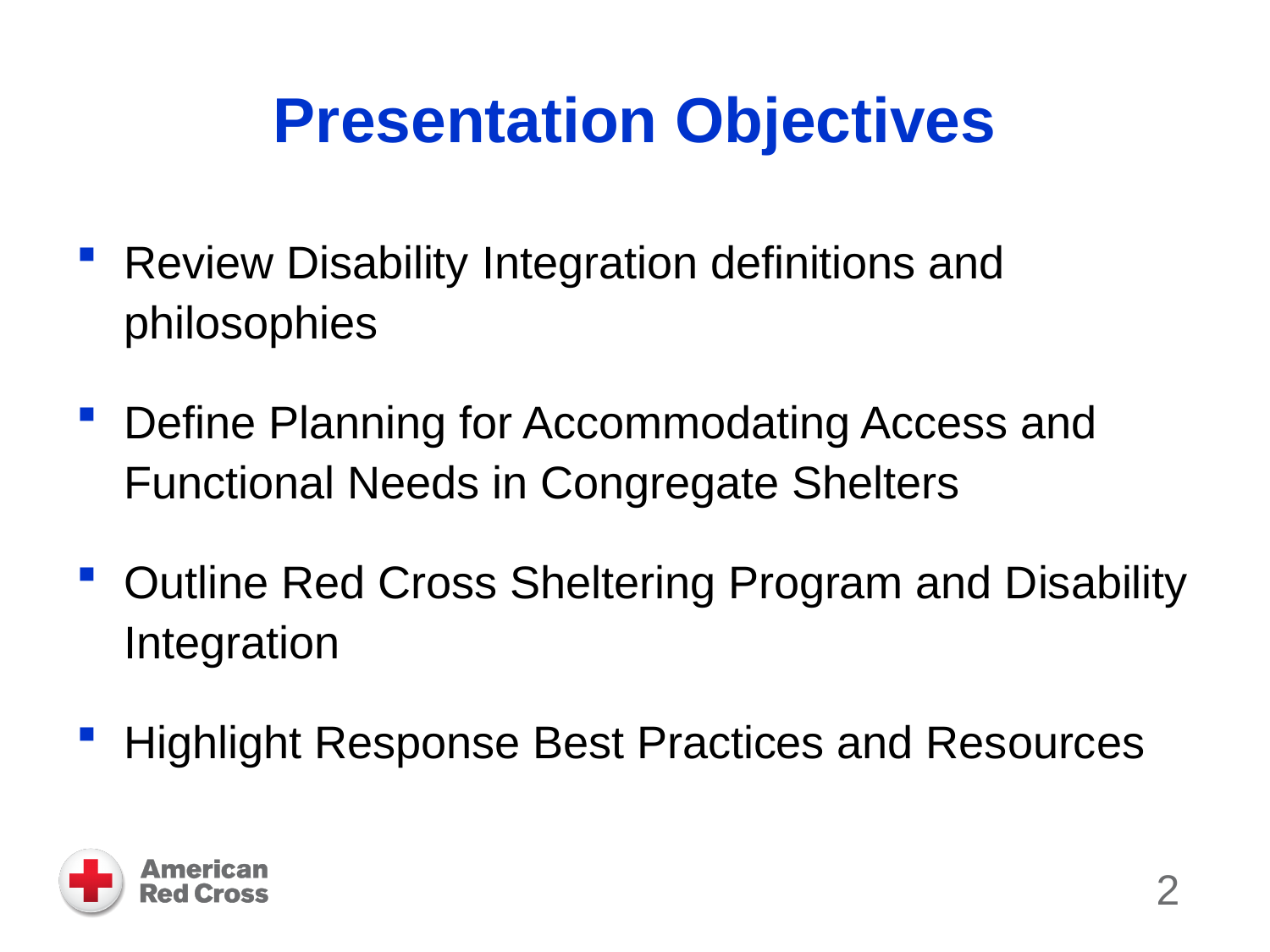

# Presentation Objectives
Review Disability Integration definitions and philosophies
Define Planning for Accommodating Access and Functional Needs in Congregate Shelters
Outline Red Cross Sheltering Program and Disability Integration
Highlight Response Best Practices and Resources
2